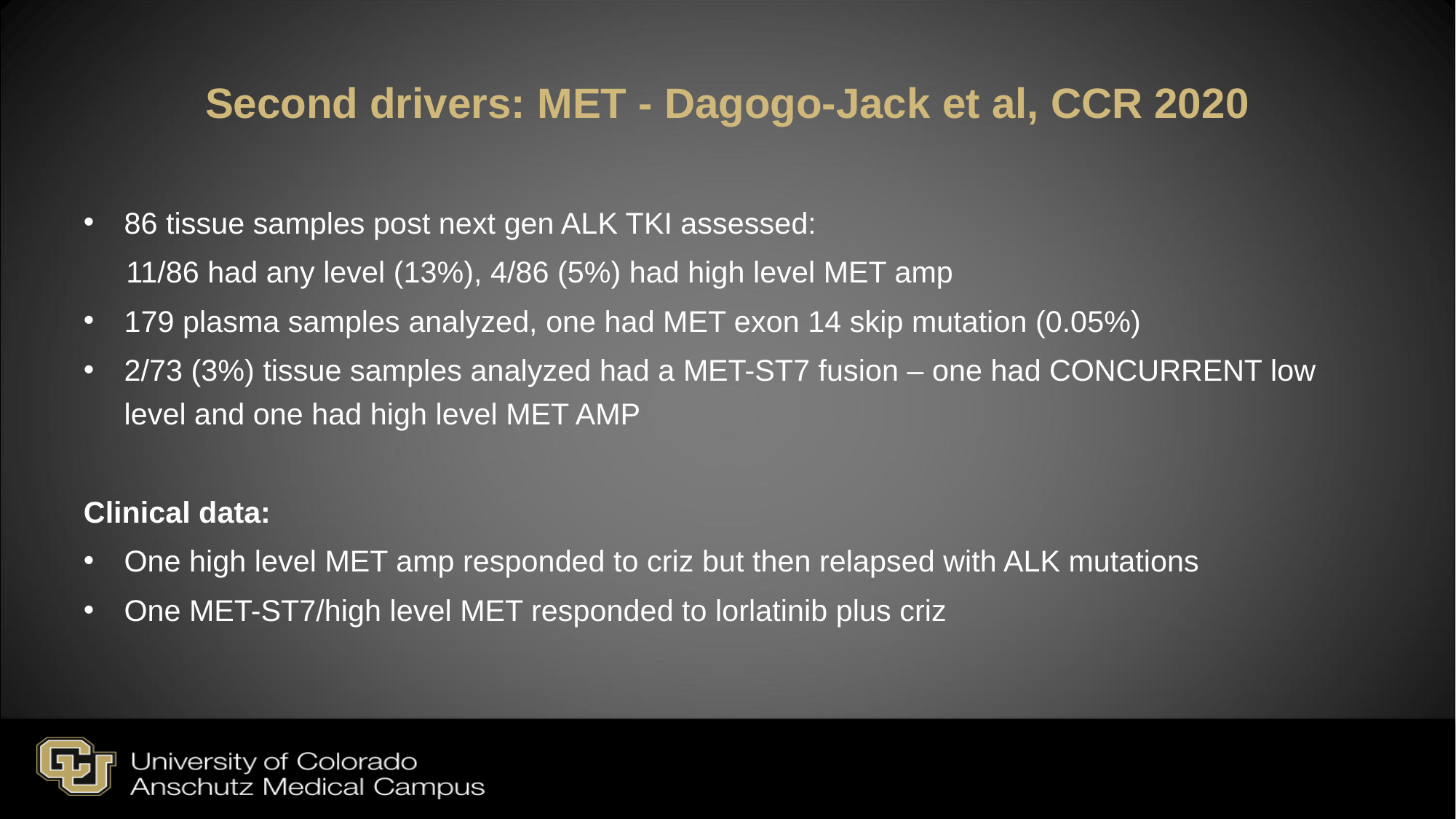

# Second drivers: MET - Dagogo-Jack et al, CCR 2020
86 tissue samples post next gen ALK TKI assessed:
11/86 had any level (13%), 4/86 (5%) had high level MET amp
179 plasma samples analyzed, one had MET exon 14 skip mutation (0.05%)
2/73 (3%) tissue samples analyzed had a MET-ST7 fusion – one had CONCURRENT low level and one had high level MET AMP

Clinical data:
One high level MET amp responded to criz but then relapsed with ALK mutations
One MET-ST7/high level MET responded to lorlatinib plus criz